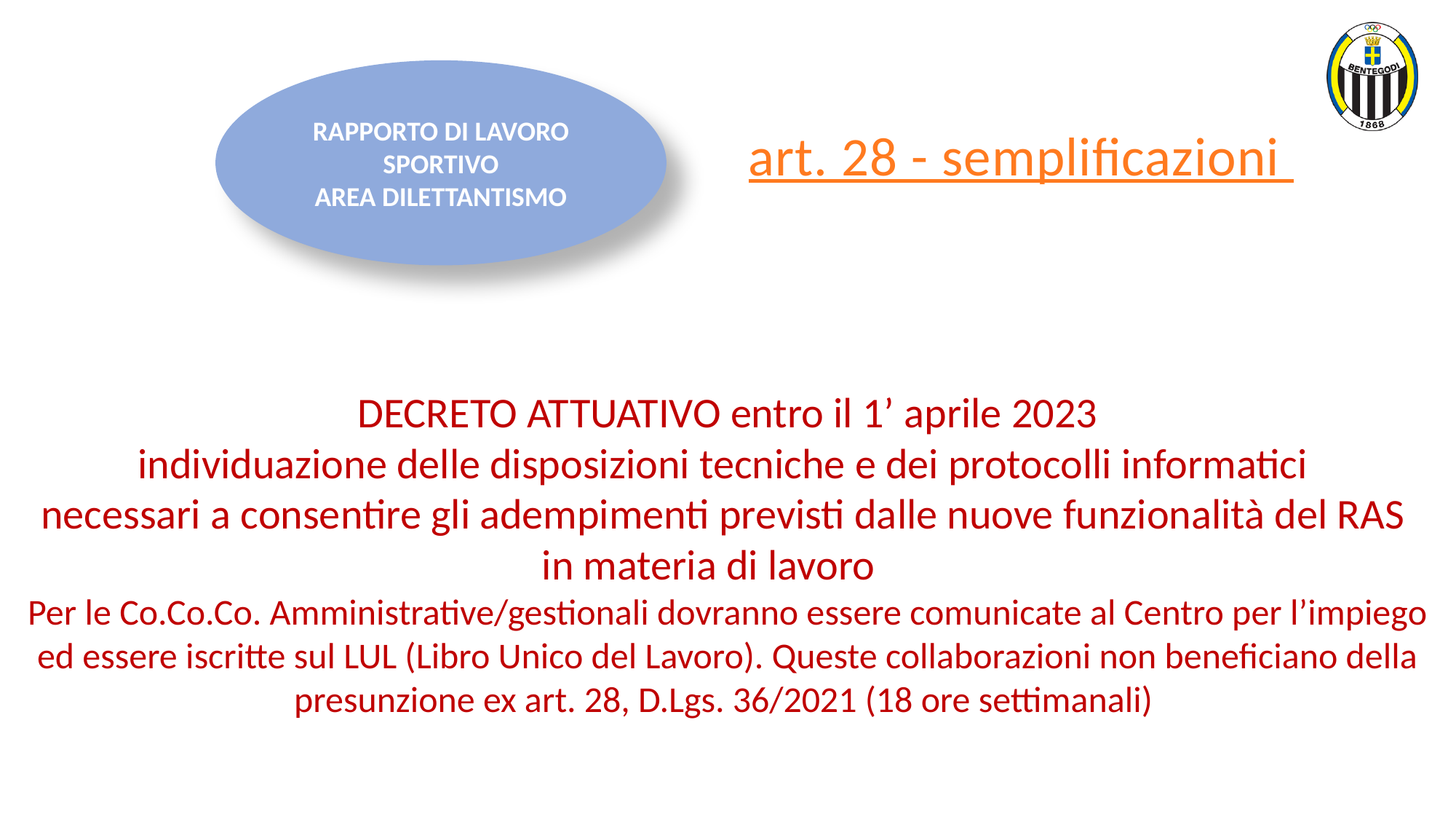

# art. 28 - semplificazioni
RAPPORTO DI LAVORO SPORTIVO
AREA DILETTANTISMO

DECRETO ATTUATIVO entro il 1’ aprile 2023
individuazione delle disposizioni tecniche e dei protocolli informatici
necessari a consentire gli adempimenti previsti dalle nuove funzionalità del RAS
in materia di lavoro
Per le Co.Co.Co. Amministrative/gestionali dovranno essere comunicate al Centro per l’impiego ed essere iscritte sul LUL (Libro Unico del Lavoro). Queste collaborazioni non beneficiano della presunzione ex art. 28, D.Lgs. 36/2021 (18 ore settimanali)

 tenut